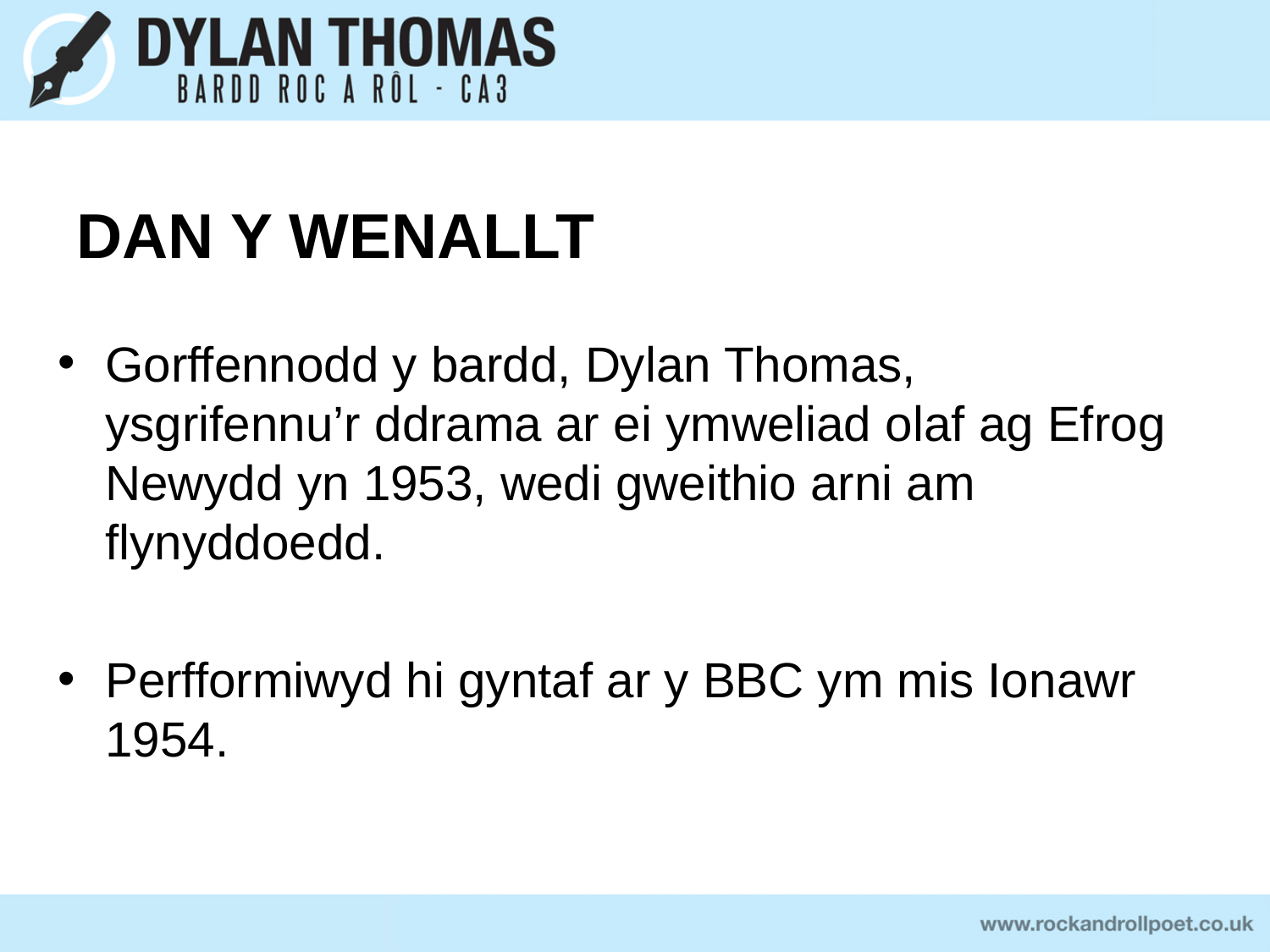

# DAN Y WENALLT
Gorffennodd y bardd, Dylan Thomas, ysgrifennu’r ddrama ar ei ymweliad olaf ag Efrog Newydd yn 1953, wedi gweithio arni am flynyddoedd.

Perfformiwyd hi gyntaf ar y BBC ym mis Ionawr 1954.